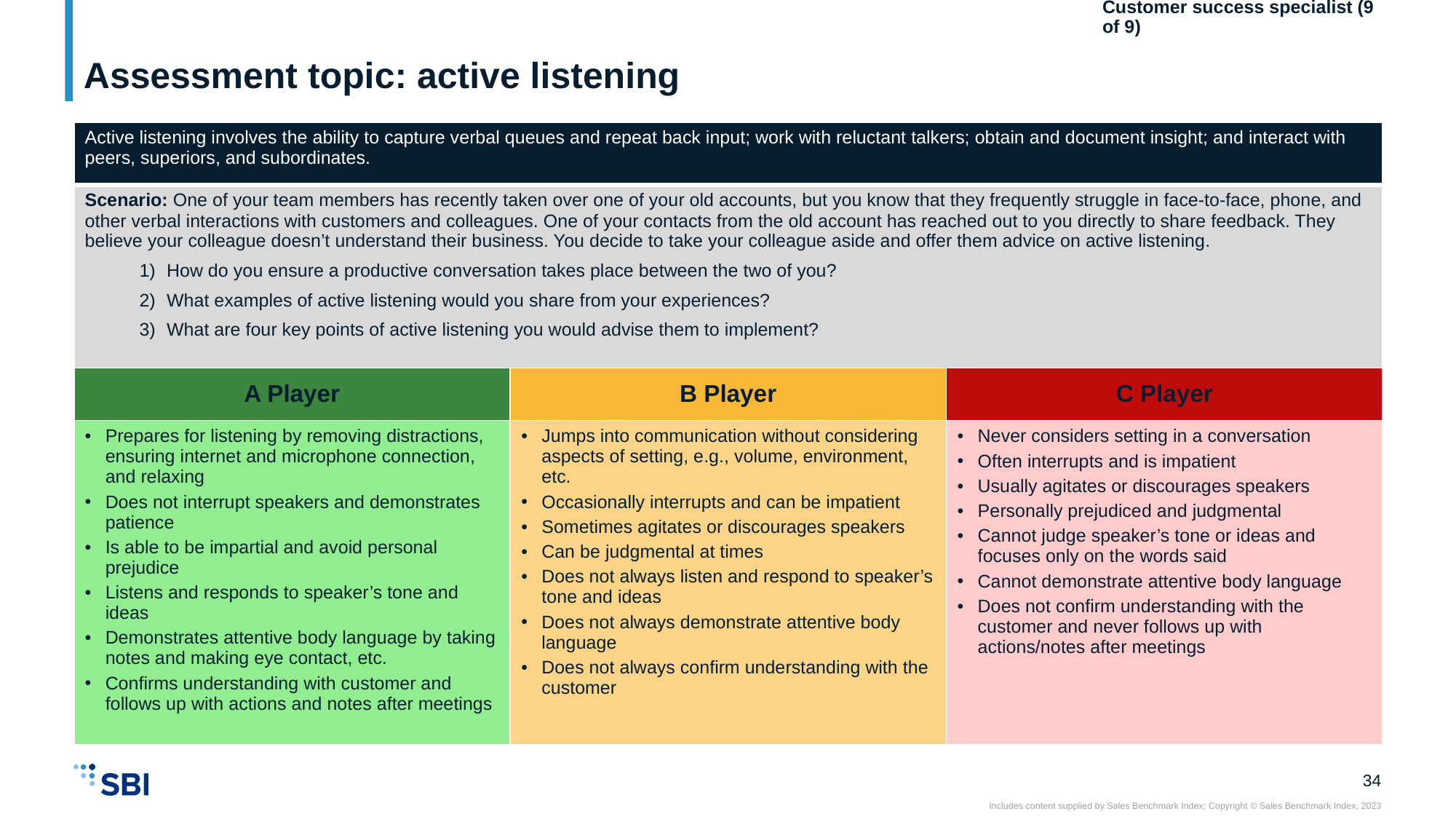

# Assessment topic: active listening
Customer success specialist (9 of 9)
| Active listening involves the ability to capture verbal queues and repeat back input; work with reluctant talkers; obtain and document insight; and interact with peers, superiors, and subordinates. |  |  |
| --- | --- | --- |
| Scenario: One of your team members has recently taken over one of your old accounts, but you know that they frequently struggle in face-to-face, phone, and other verbal interactions with customers and colleagues. One of your contacts from the old account has reached out to you directly to share feedback. They believe your colleague doesn’t understand their business. You decide to take your colleague aside and offer them advice on active listening. How do you ensure a productive conversation takes place between the two of you? What examples of active listening would you share from your experiences? What are four key points of active listening you would advise them to implement? |  |  |
| A Player | B Player | C Player |
| Prepares for listening by removing distractions, ensuring internet and microphone connection, and relaxing Does not interrupt speakers and demonstrates patience Is able to be impartial and avoid personal prejudice Listens and responds to speaker’s tone and ideas Demonstrates attentive body language by taking notes and making eye contact, etc. Confirms understanding with customer and follows up with actions and notes after meetings | Jumps into communication without considering aspects of setting, e.g., volume, environment, etc. Occasionally interrupts and can be impatient Sometimes agitates or discourages speakers Can be judgmental at times Does not always listen and respond to speaker’s tone and ideas Does not always demonstrate attentive body language Does not always confirm understanding with the customer | Never considers setting in a conversation Often interrupts and is impatient Usually agitates or discourages speakers Personally prejudiced and judgmental Cannot judge speaker’s tone or ideas and focuses only on the words said Cannot demonstrate attentive body language Does not confirm understanding with the customer and never follows up with actions/notes after meetings |